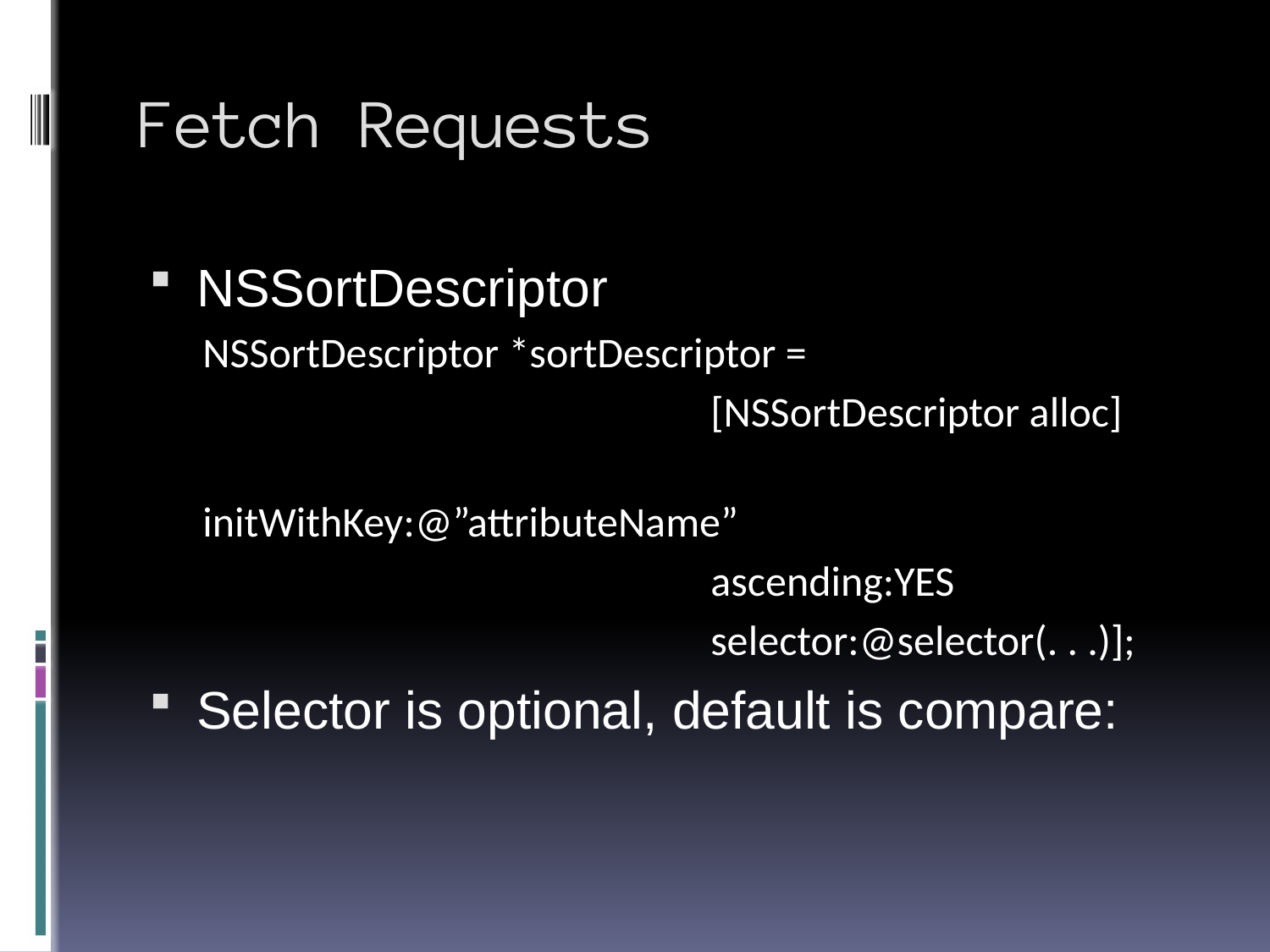

# Fetch Requests
NSSortDescriptor
NSSortDescriptor *sortDescriptor =
				[NSSortDescriptor alloc]
				initWithKey:@”attributeName”
				ascending:YES
				selector:@selector(. . .)];
Selector is optional, default is compare: